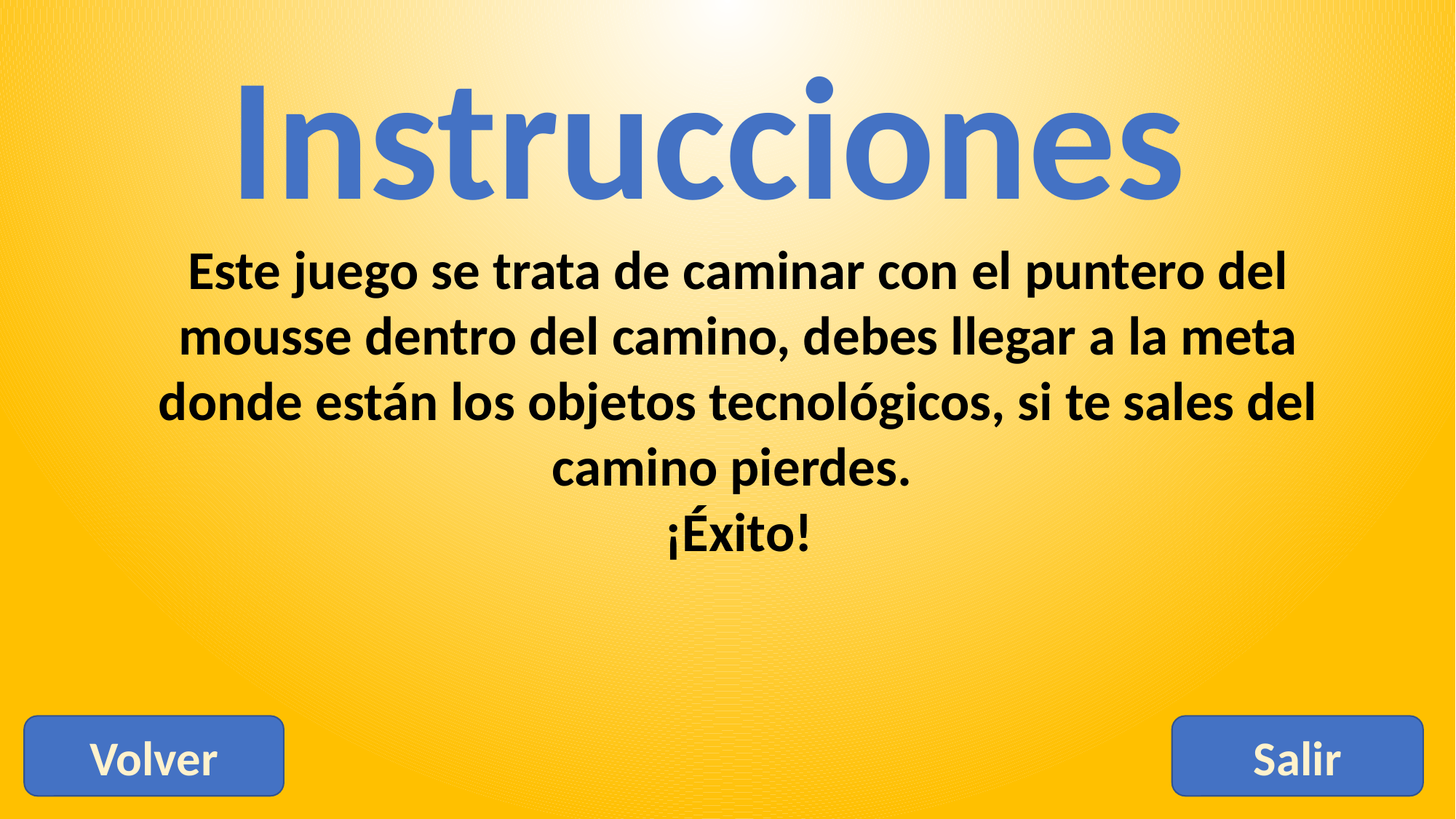

# Instrucciones
Este juego se trata de caminar con el puntero del mousse dentro del camino, debes llegar a la meta donde están los objetos tecnológicos, si te sales del camino pierdes.
¡Éxito!
Volver
Salir